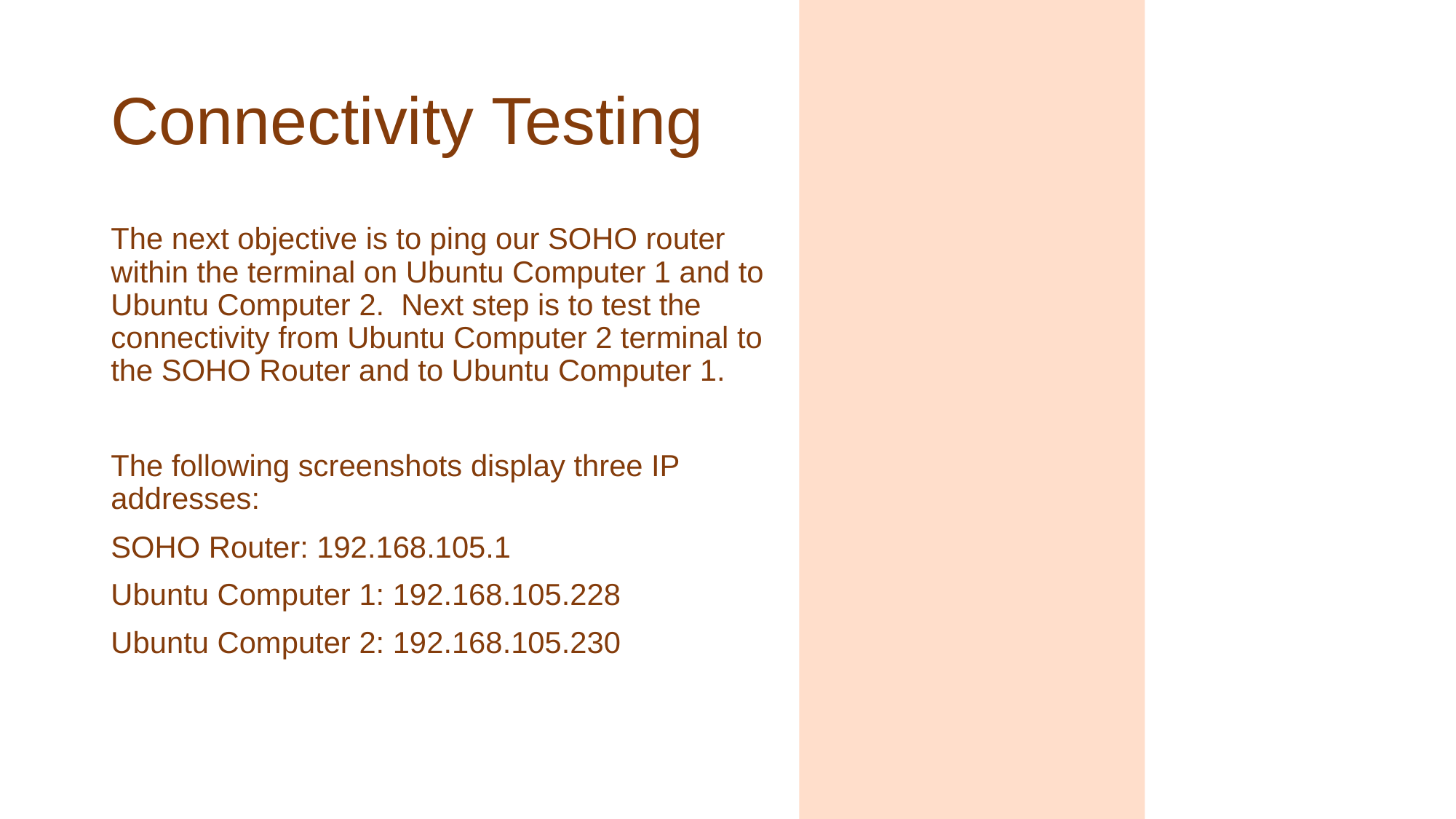

# Connectivity Testing
The next objective is to ping our SOHO router within the terminal on Ubuntu Computer 1 and to Ubuntu Computer 2.  Next step is to test the connectivity from Ubuntu Computer 2 terminal to the SOHO Router and to Ubuntu Computer 1.

The following screenshots display three IP addresses:
SOHO Router: 192.168.105.1
Ubuntu Computer 1: 192.168.105.228
Ubuntu Computer 2: 192.168.105.230